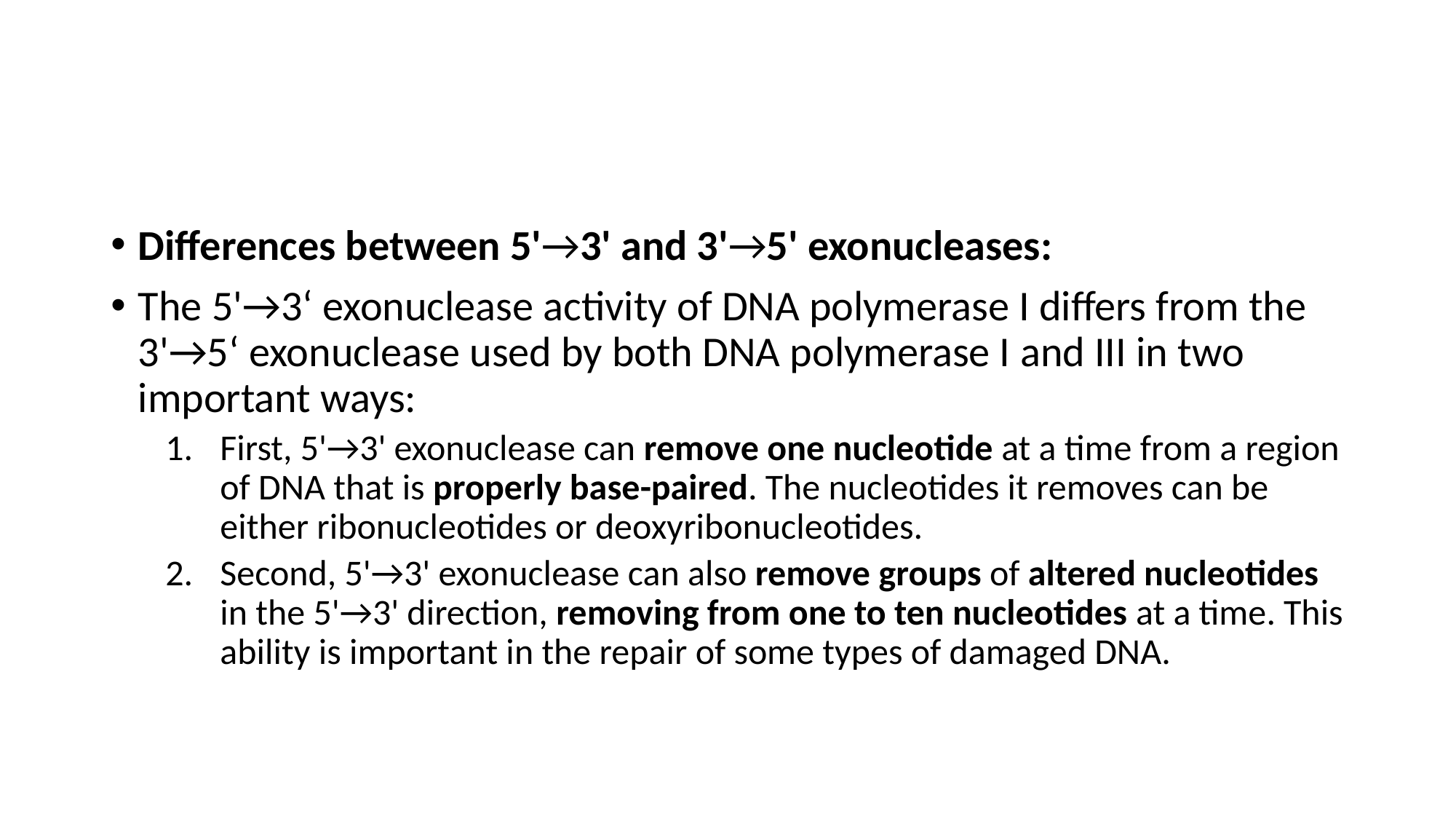

#
Differences between 5'→3' and 3'→5' exonucleases:
The 5'→3‘ exonuclease activity of DNA polymerase I differs from the 3'→5‘ exonuclease used by both DNA polymerase I and III in two important ways:
First, 5'→3' exonuclease can remove one nucleotide at a time from a region of DNA that is properly base-paired. The nucleotides it removes can be either ribonucleotides or deoxyribonucleotides.
Second, 5'→3' exonuclease can also remove groups of altered nucleotides in the 5'→3' direction, removing from one to ten nucleotides at a time. This ability is important in the repair of some types of damaged DNA.